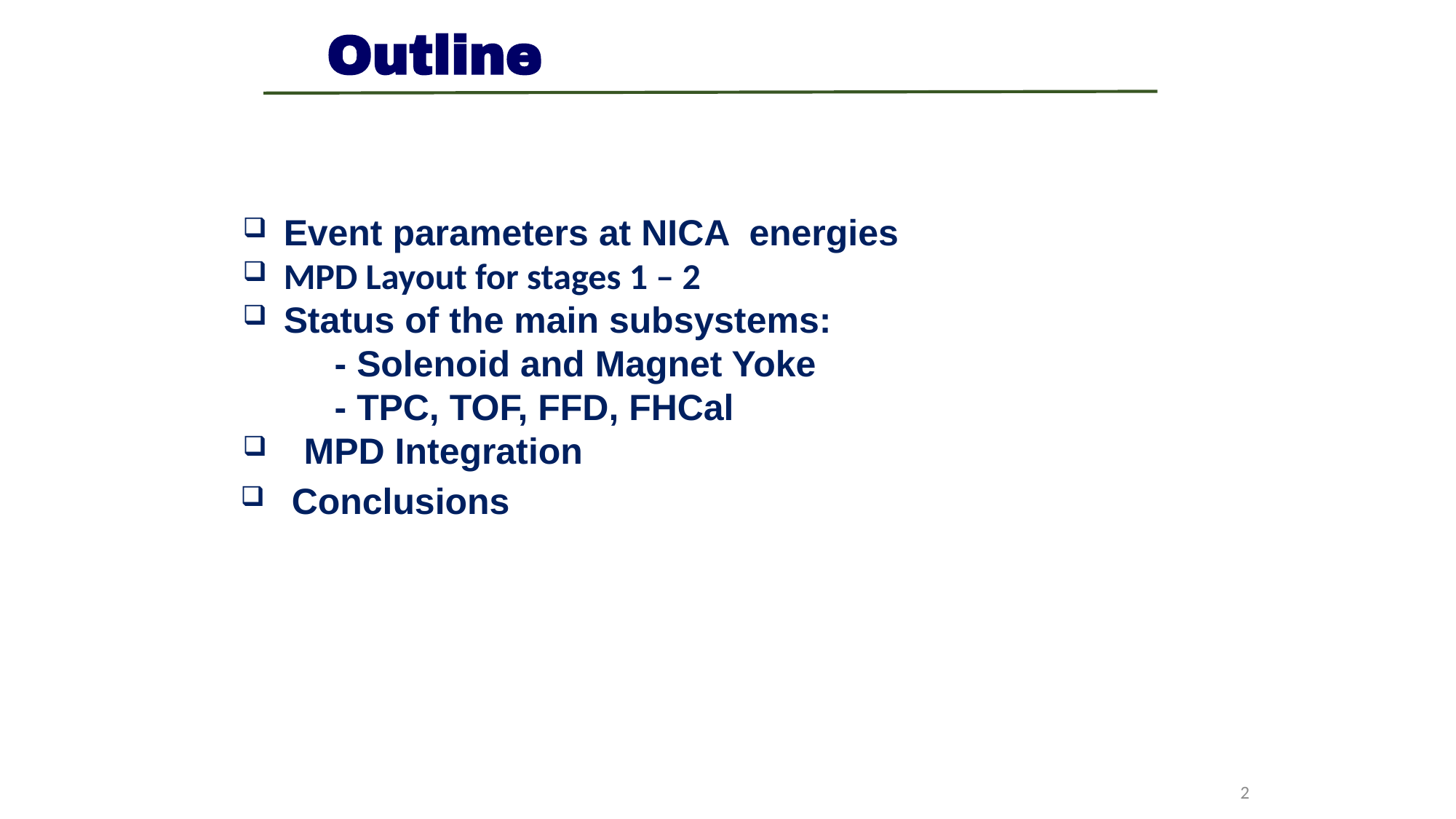

Outline

Event parameters at NICA  energies
MPD Layout for stages 1 – 2
Status of the main subsystems:
         - Solenoid and Magnet Yoke
         - TPC, TOF, FFD, FHCal
  MPD Integration

 Conclusions
2